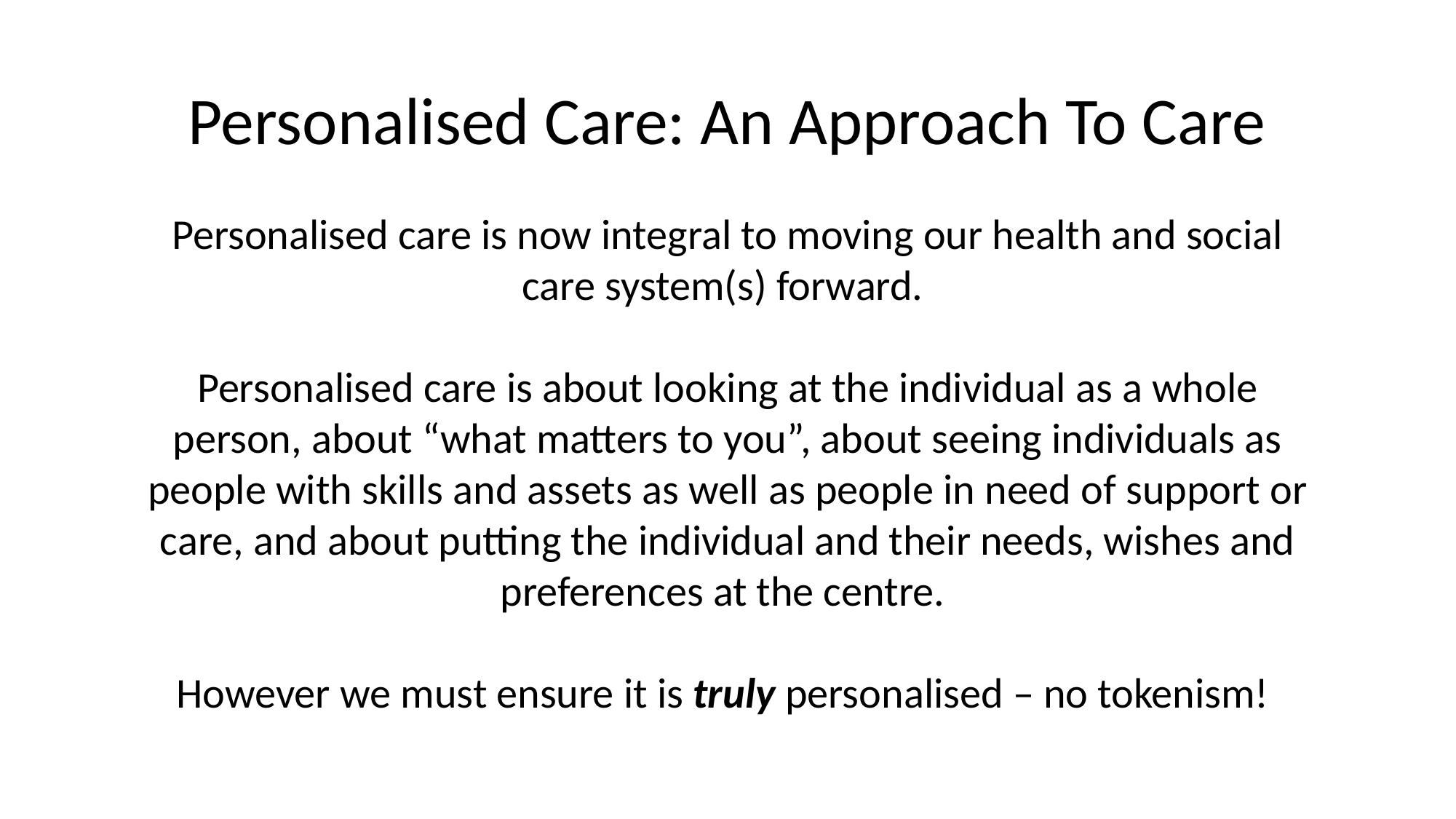

# Personalised Care: An Approach To Care
Personalised care is now integral to moving our health and social care system(s) forward.

Personalised care is about looking at the individual as a whole person, about “what matters to you”, about seeing individuals as people with skills and assets as well as people in need of support or care, and about putting the individual and their needs, wishes and preferences at the centre.

However we must ensure it is truly personalised – no tokenism!